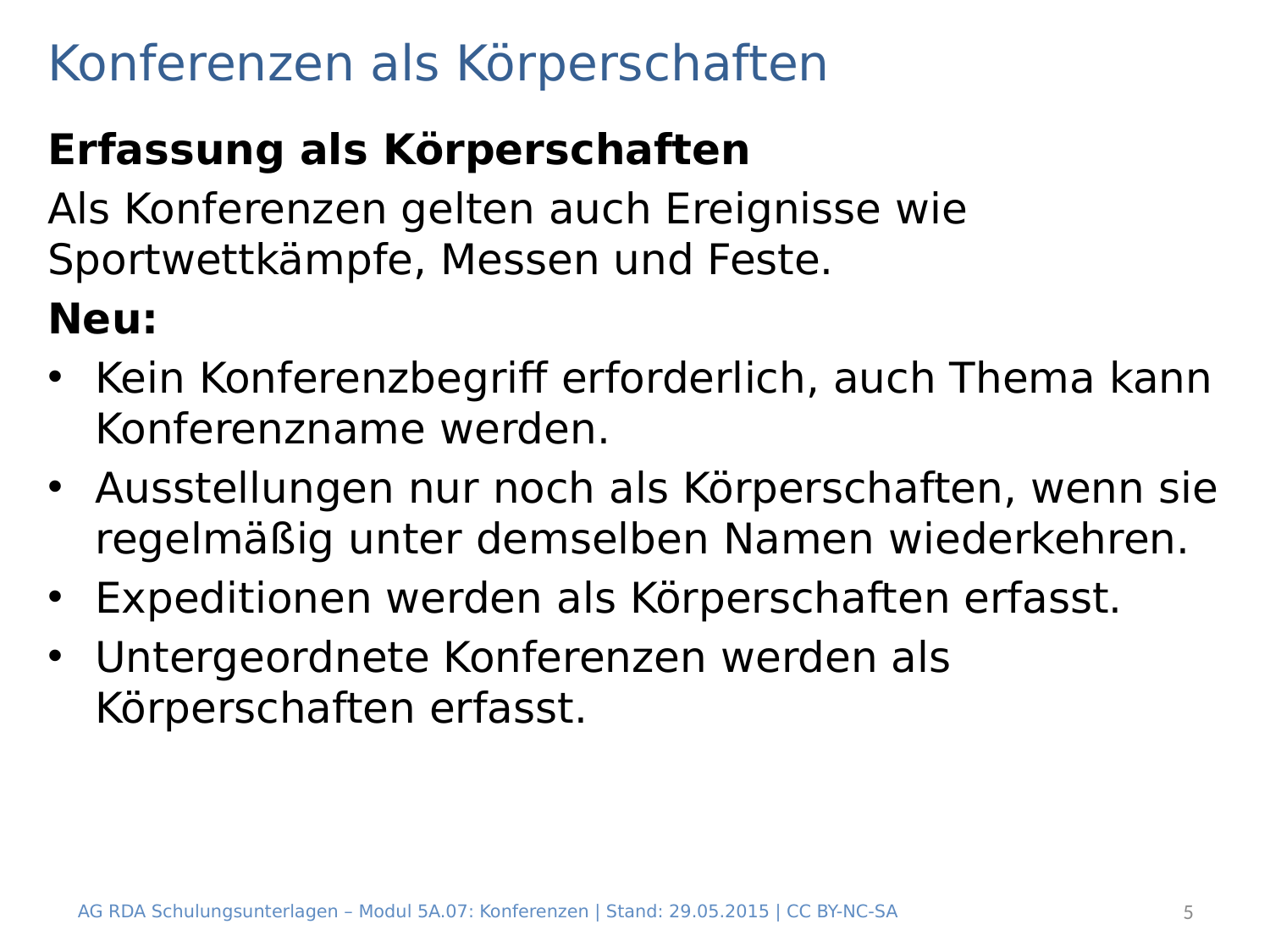

# Konferenzen als Körperschaften
Erfassung als Körperschaften
Als Konferenzen gelten auch Ereignisse wie Sportwettkämpfe, Messen und Feste.
Neu:
Kein Konferenzbegriff erforderlich, auch Thema kann Konferenzname werden.
Ausstellungen nur noch als Körperschaften, wenn sie regelmäßig unter demselben Namen wiederkehren.
Expeditionen werden als Körperschaften erfasst.
Untergeordnete Konferenzen werden als Körperschaften erfasst.

AG RDA Schulungsunterlagen – Modul 5A.07: Konferenzen | Stand: 29.05.2015 | CC BY-NC-SA
5